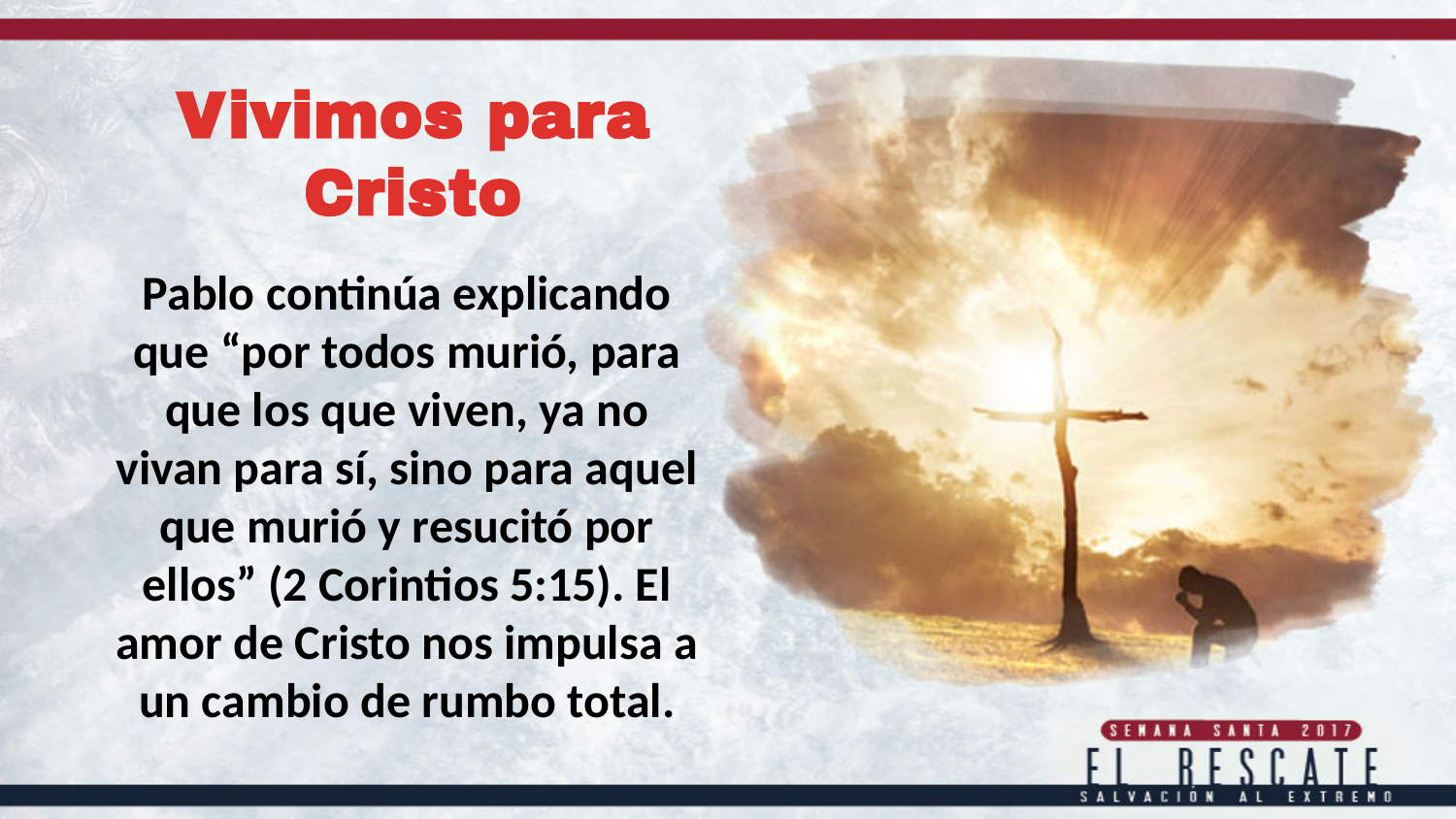

Vivimos para
Cristo
Pablo continúa explicando que “por todos murió, para que los que viven, ya no vivan para sí, sino para aquel
que murió y resucitó por ellos” (2 Corintios 5:15). El amor de Cristo nos impulsa a un cambio de rumbo total.